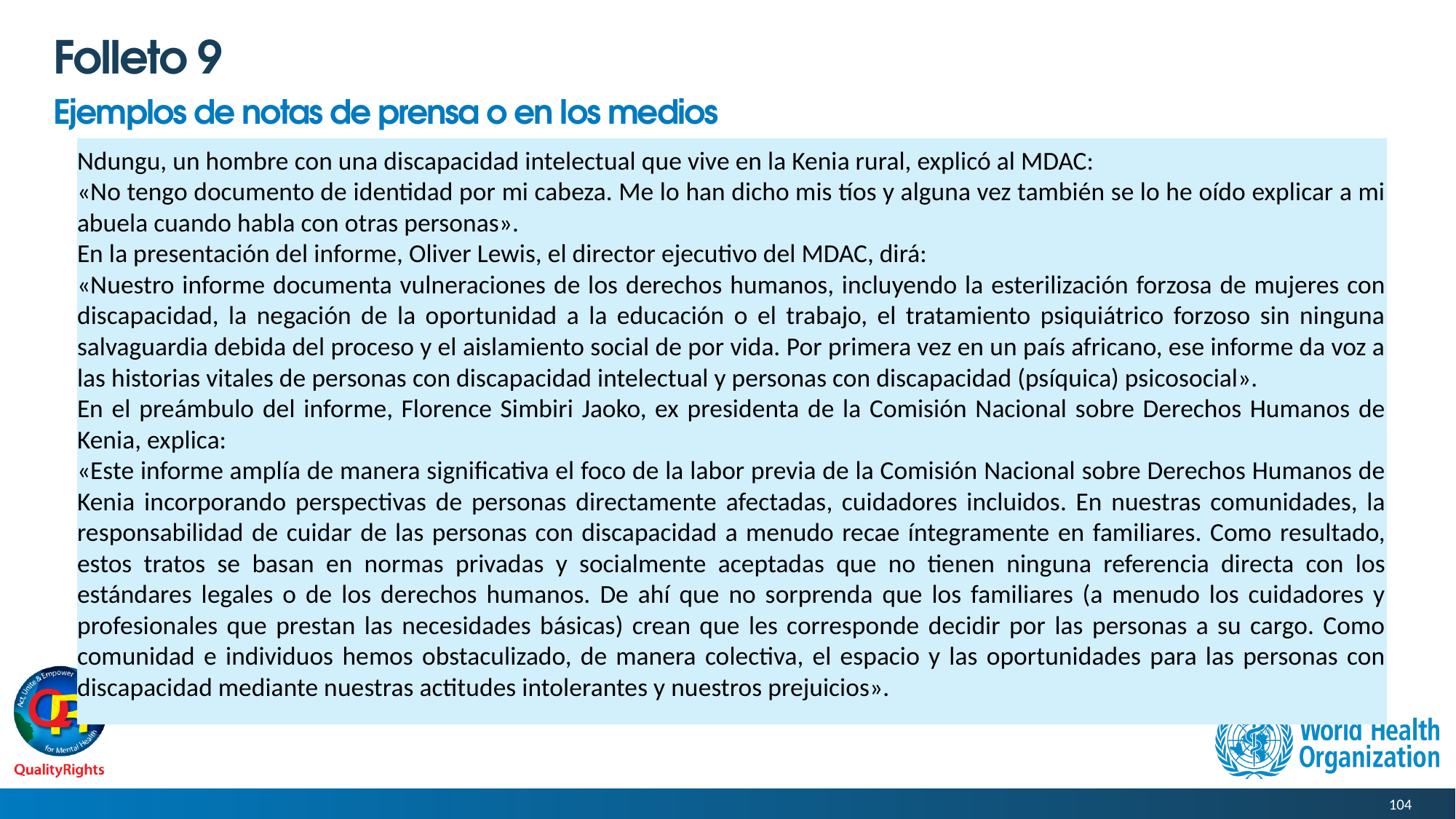

# Folleto 9
Ejemplos de notas de prensa o en los medios
Ndungu, un hombre con una discapacidad intelectual que vive en la Kenia rural, explicó al MDAC:
«No tengo documento de identidad por mi cabeza. Me lo han dicho mis tíos y alguna vez también se lo he oído explicar a mi abuela cuando habla con otras personas».
En la presentación del informe, Oliver Lewis, el director ejecutivo del MDAC, dirá:
«Nuestro informe documenta vulneraciones de los derechos humanos, incluyendo la esterilización forzosa de mujeres con discapacidad, la negación de la oportunidad a la educación o el trabajo, el tratamiento psiquiátrico forzoso sin ninguna salvaguardia debida del proceso y el aislamiento social de por vida. Por primera vez en un país africano, ese informe da voz a las historias vitales de personas con discapacidad intelectual y personas con discapacidad (psíquica) psicosocial».
En el preámbulo del informe, Florence Simbiri Jaoko, ex presidenta de la Comisión Nacional sobre Derechos Humanos de Kenia, explica:
«Este informe amplía de manera significativa el foco de la labor previa de la Comisión Nacional sobre Derechos Humanos de Kenia incorporando perspectivas de personas directamente afectadas, cuidadores incluidos. En nuestras comunidades, la responsabilidad de cuidar de las personas con discapacidad a menudo recae íntegramente en familiares. Como resultado, estos tratos se basan en normas privadas y socialmente aceptadas que no tienen ninguna referencia directa con los estándares legales o de los derechos humanos. De ahí que no sorprenda que los familiares (a menudo los cuidadores y profesionales que prestan las necesidades básicas) crean que les corresponde decidir por las personas a su cargo. Como comunidad e individuos hemos obstaculizado, de manera colectiva, el espacio y las oportunidades para las personas con discapacidad mediante nuestras actitudes intolerantes y nuestros prejuicios».